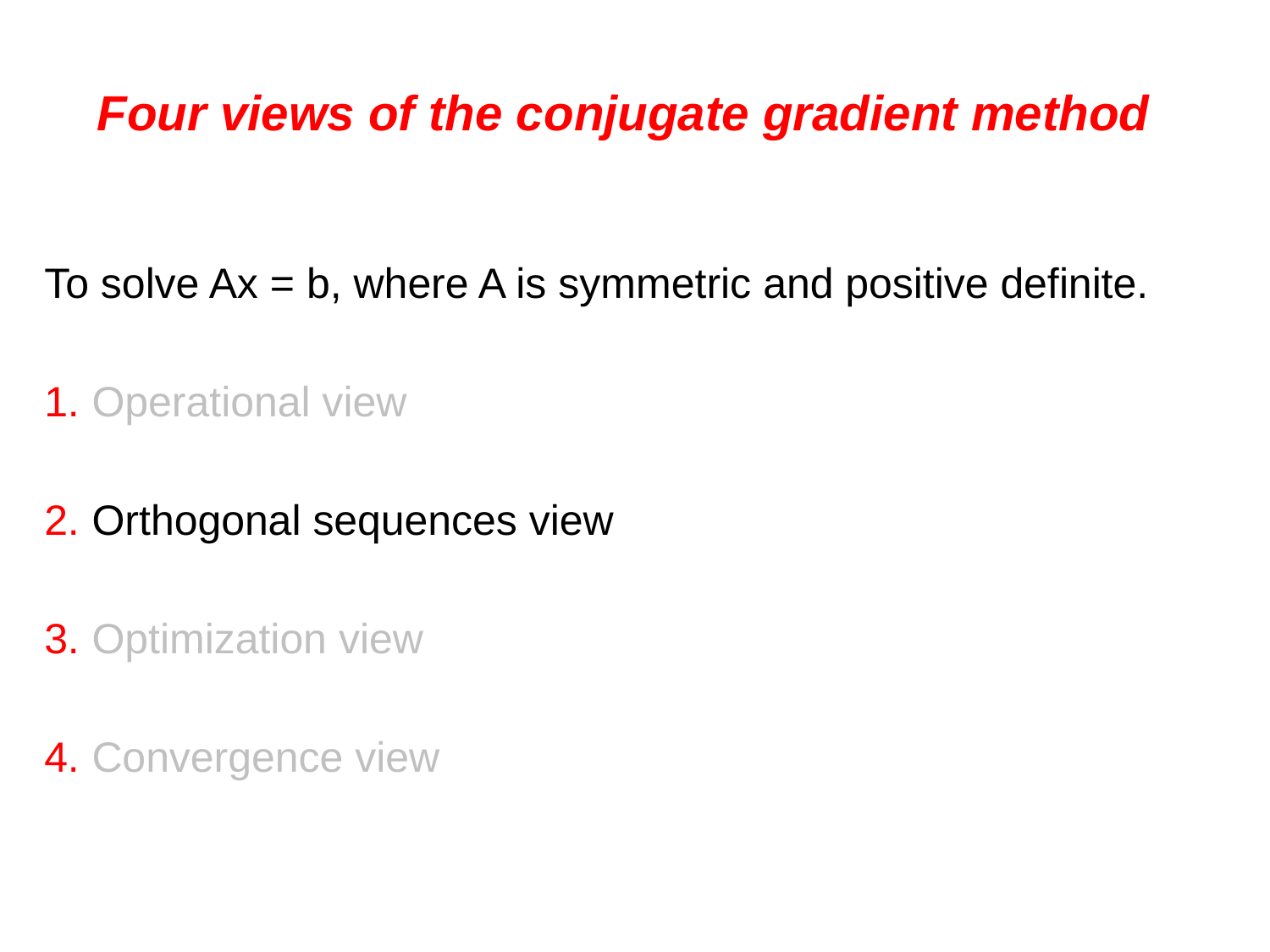

# Four views of the conjugate gradient method

To solve Ax = b, where A is symmetric and positive definite.

Operational view

Orthogonal sequences view

Optimization view

Convergence view